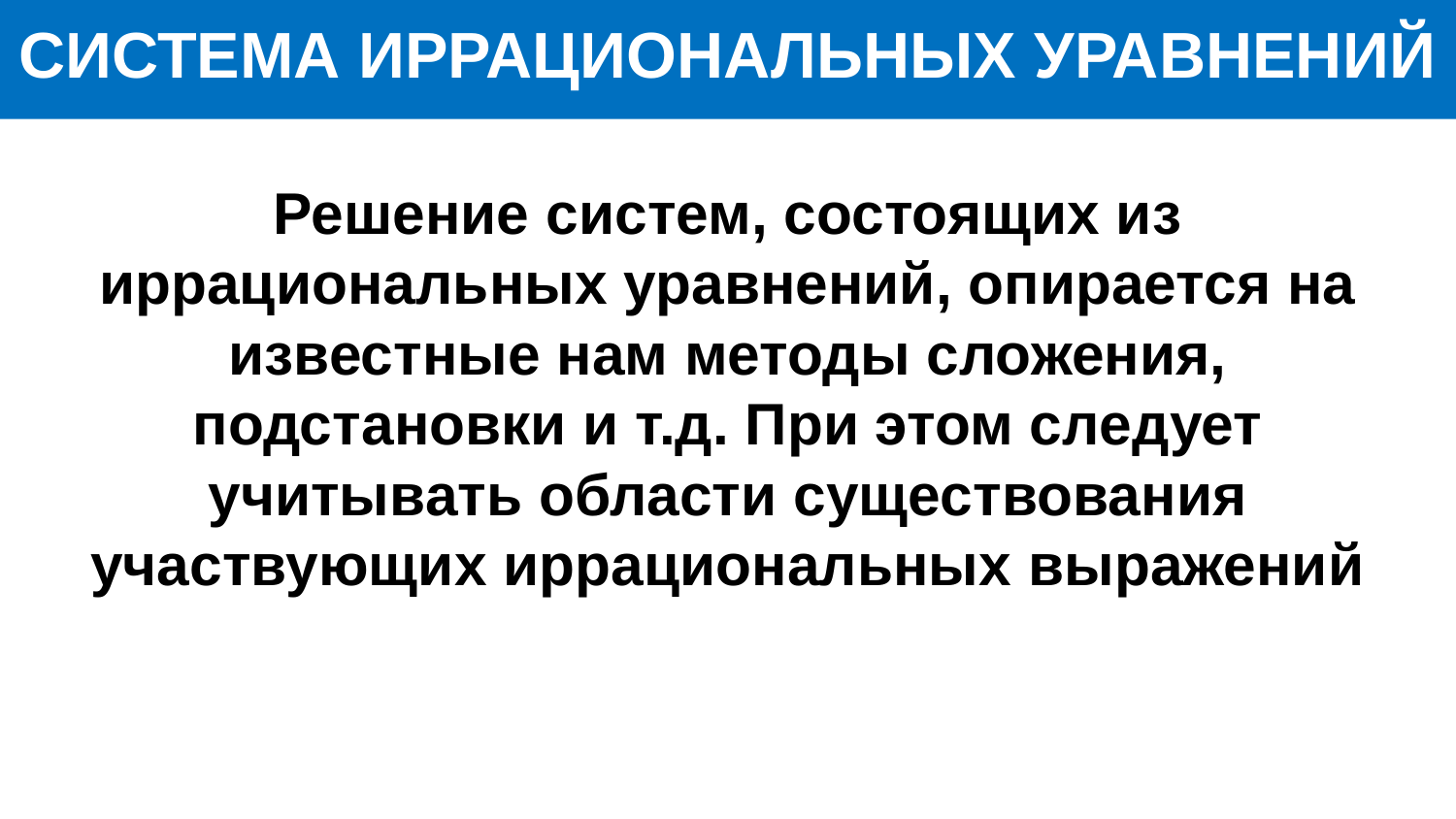

СИСТЕМА ИРРАЦИОНАЛЬНЫХ УРАВНЕНИЙ
Решение систем, состоящих из иррациональных уравнений, опирается на известные нам методы сложения, подстановки и т.д. При этом следует учитывать области существования участвующих иррациональных выражений